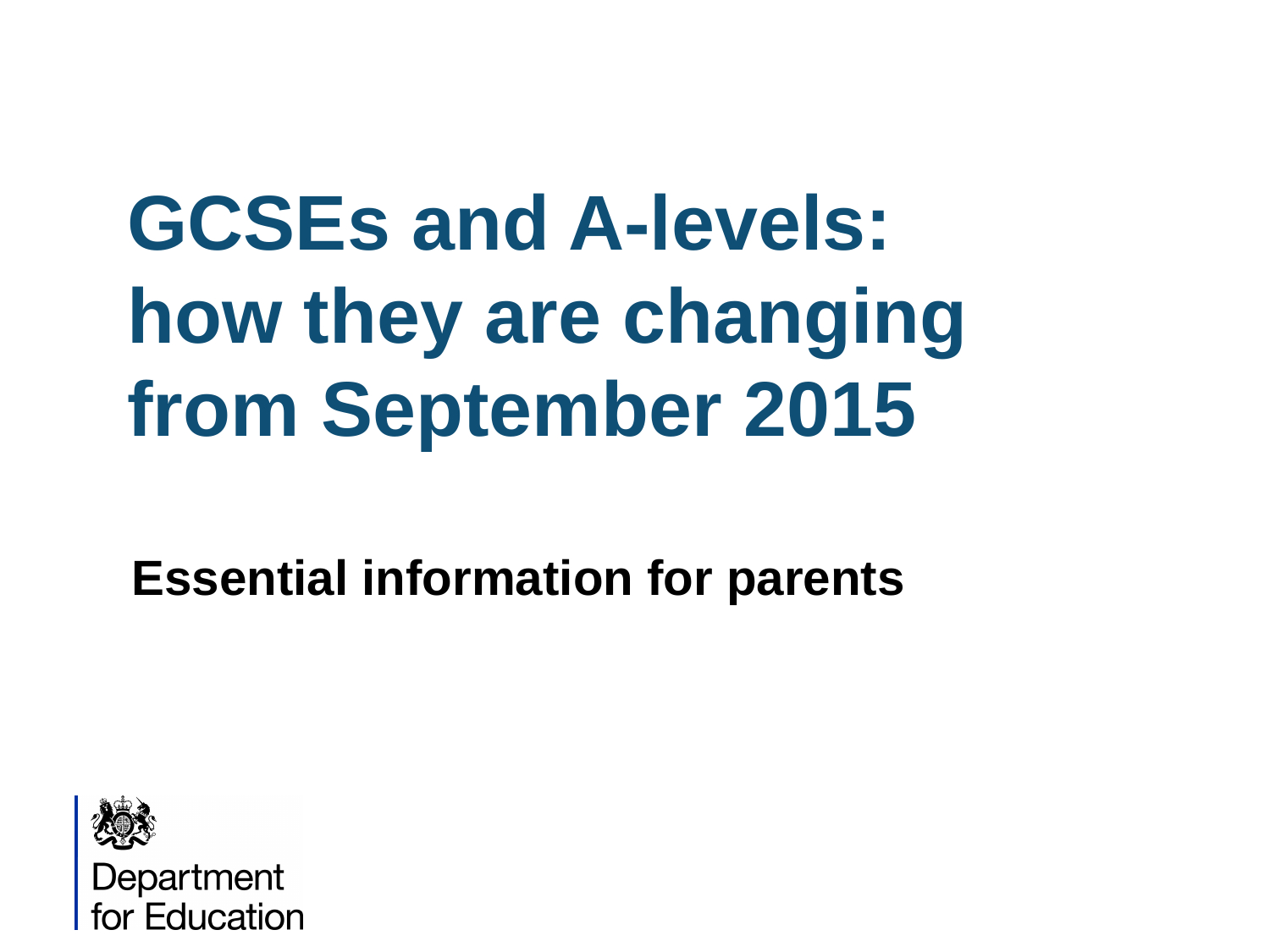

GCSEs and A-levels:
how they are changing
from September 2015
Essential information for parents